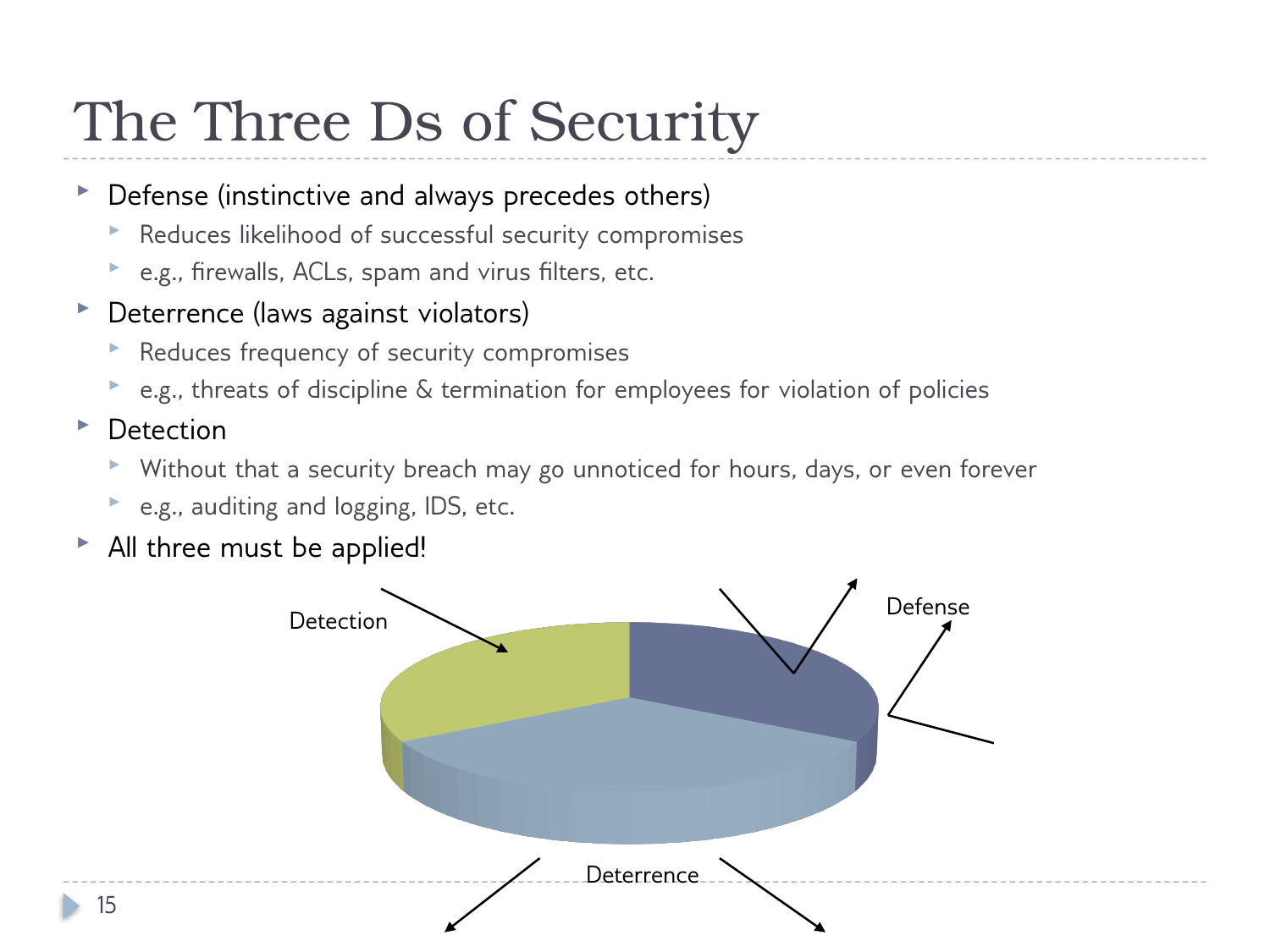

# The Three Ds of Security
Defense (instinctive and always precedes others)
Reduces likelihood of successful security compromises
e.g., firewalls, ACLs, spam and virus filters, etc.
Deterrence (laws against violators)
Reduces frequency of security compromises
e.g., threats of discipline & termination for employees for violation of policies
Detection
Without that a security breach may go unnoticed for hours, days, or even forever
e.g., auditing and logging, IDS, etc.
All three must be applied!

Defense

[unsupported chart]

Detection
Deterrence
15